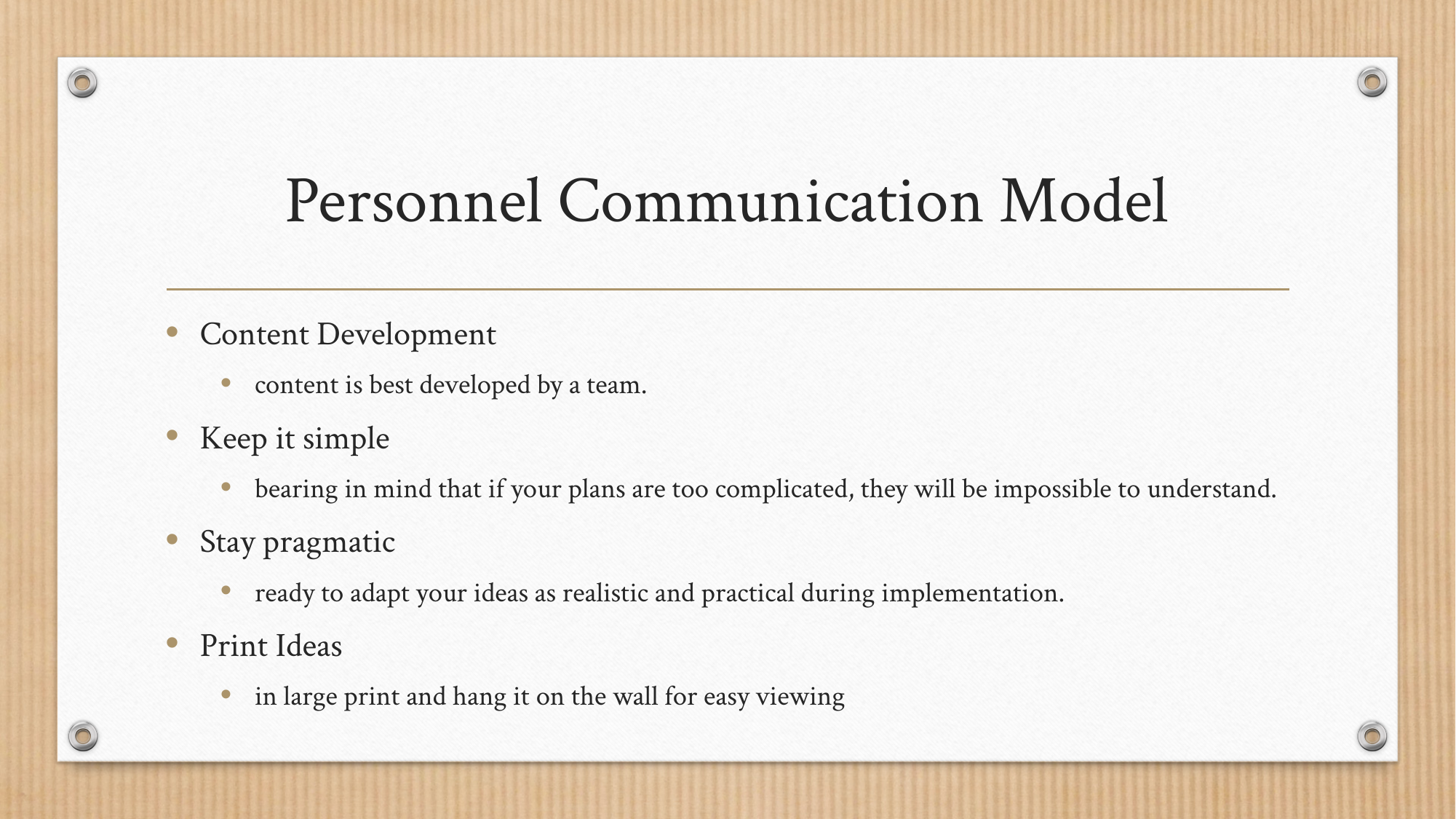

# Personnel Communication Model
Content Development
content is best developed by a team.
Keep it simple
bearing in mind that if your plans are too complicated, they will be impossible to understand.
Stay pragmatic
ready to adapt your ideas as realistic and practical during implementation.
Print Ideas
in large print and hang it on the wall for easy viewing